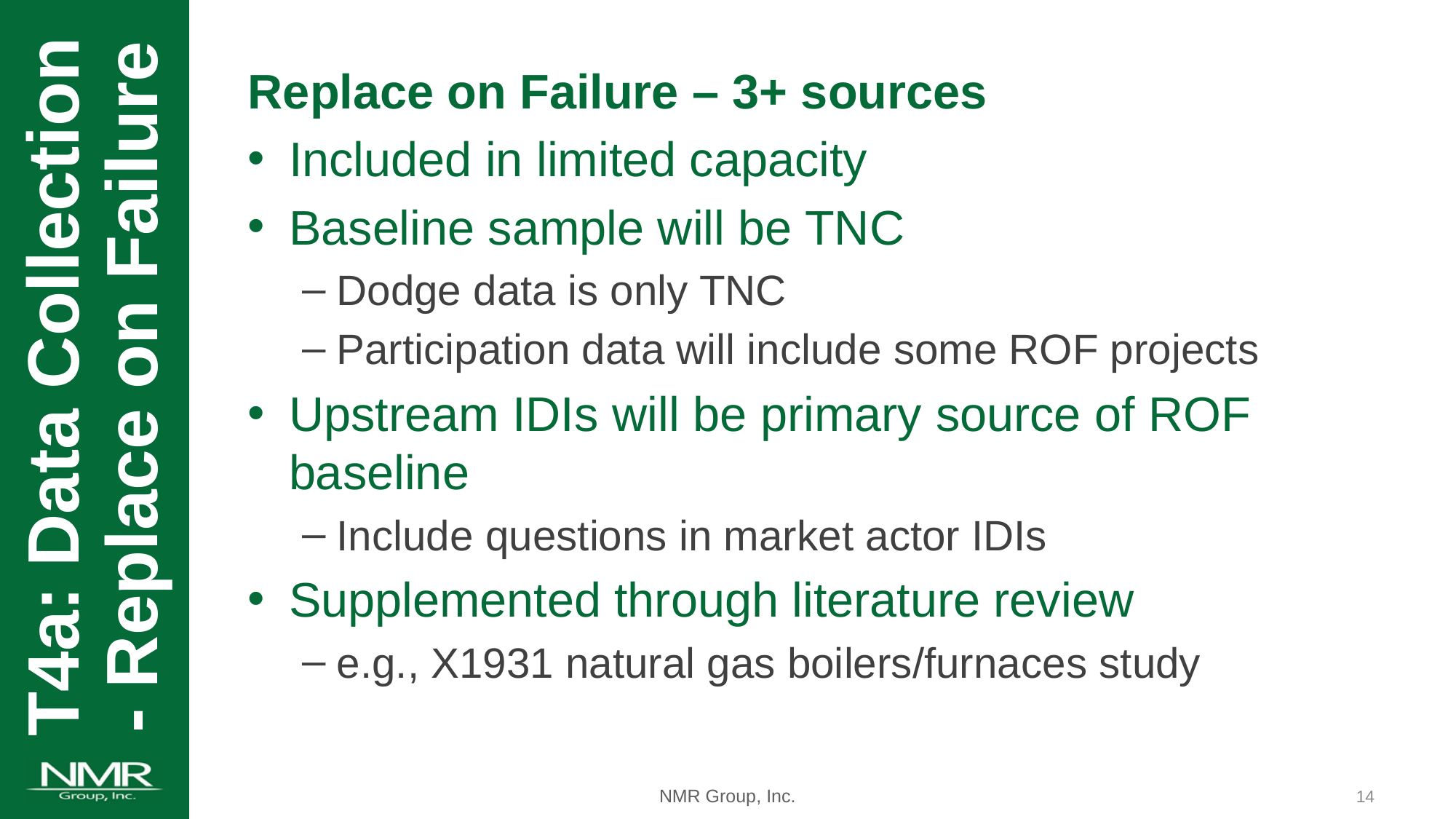

Replace on Failure – 3+ sources
Included in limited capacity
Baseline sample will be TNC
Dodge data is only TNC
Participation data will include some ROF projects
Upstream IDIs will be primary source of ROF baseline
Include questions in market actor IDIs
Supplemented through literature review
e.g., X1931 natural gas boilers/furnaces study

T4a: Data Collection - Replace on Failure
14